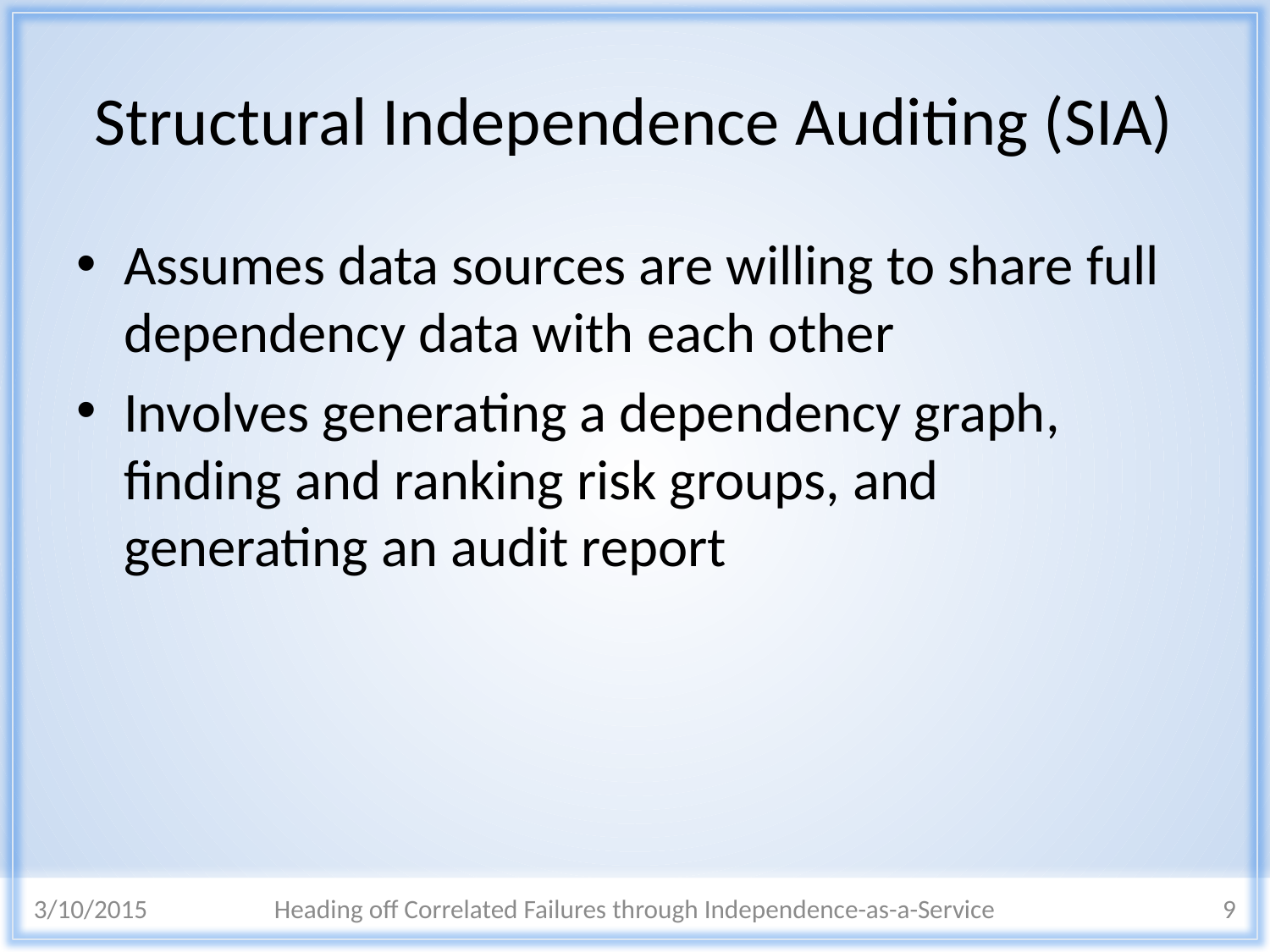

# Structural Independence Auditing (SIA)
Assumes data sources are willing to share full dependency data with each other
Involves generating a dependency graph, finding and ranking risk groups, and generating an audit report
3/10/2015
Heading off Correlated Failures through Independence-as-a-Service
9